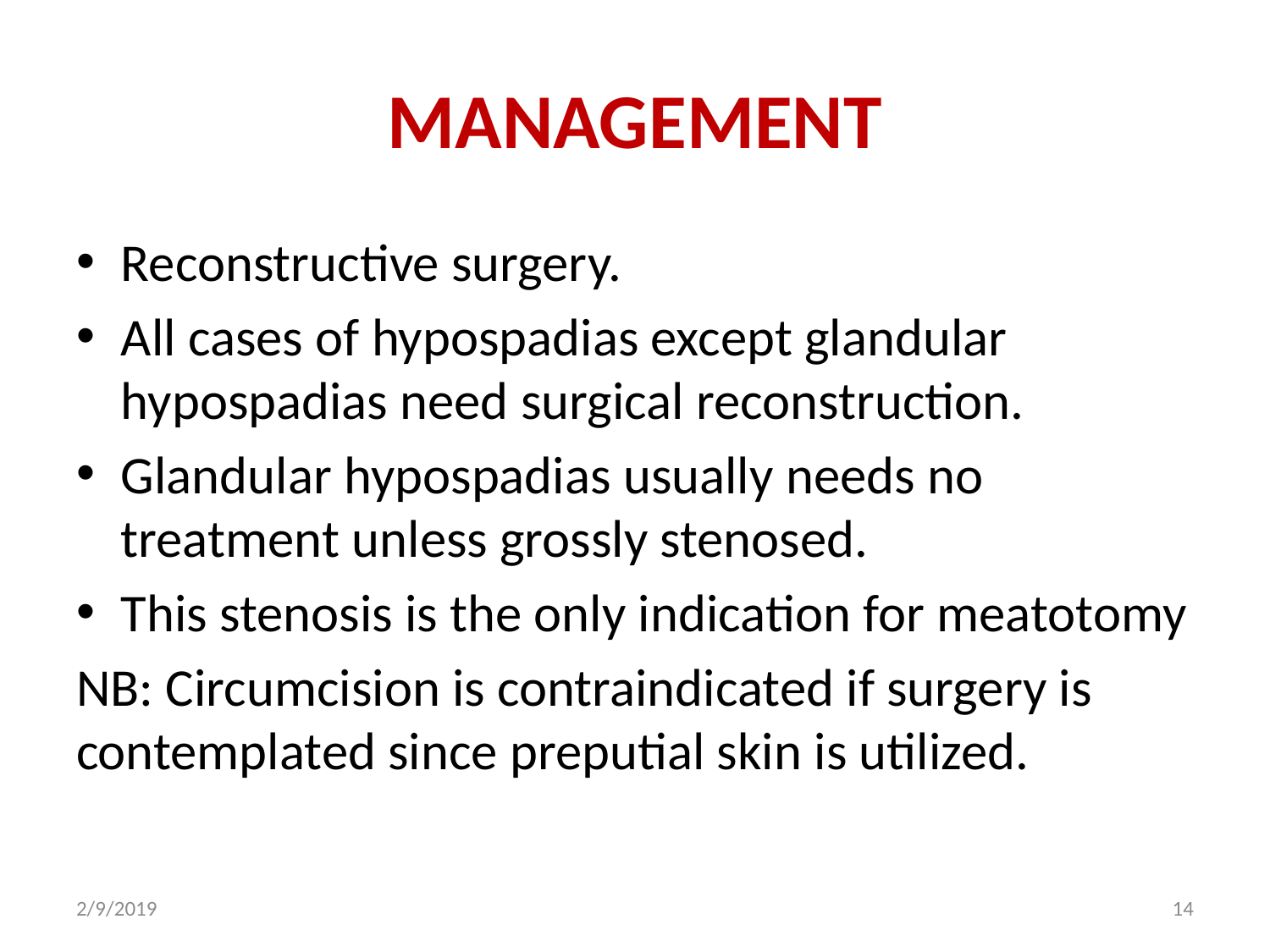

# MANAGEMENT
Reconstructive surgery.
All cases of hypospadias except glandular hypospadias need surgical reconstruction.
Glandular hypospadias usually needs no treatment unless grossly stenosed.
This stenosis is the only indication for meatotomy
NB: Circumcision is contraindicated if surgery is contemplated since preputial skin is utilized.
2/9/2019
14